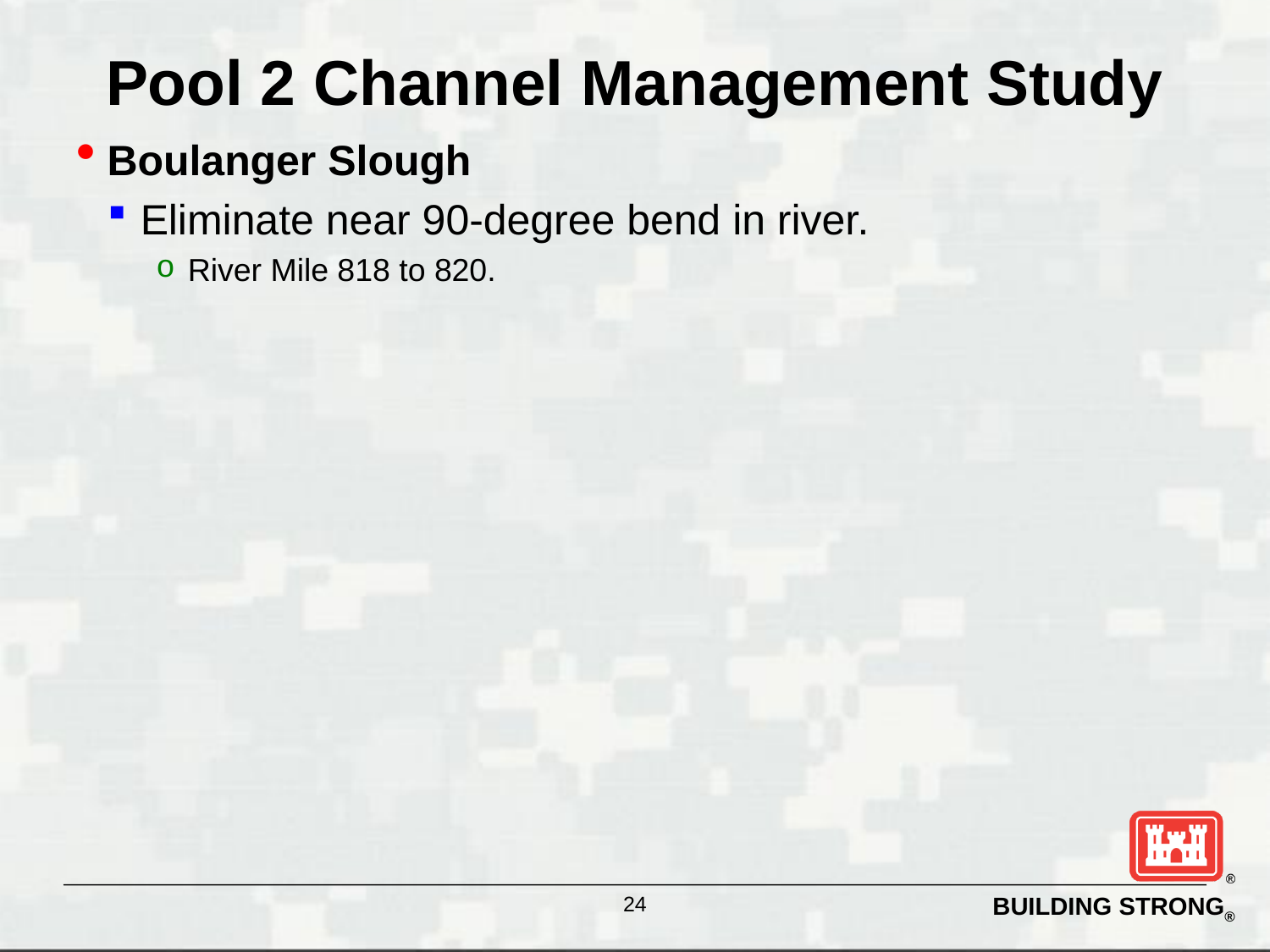

# Pool 2 Channel Management Study
Boulanger Slough
Eliminate near 90-degree bend in river.
River Mile 818 to 820.